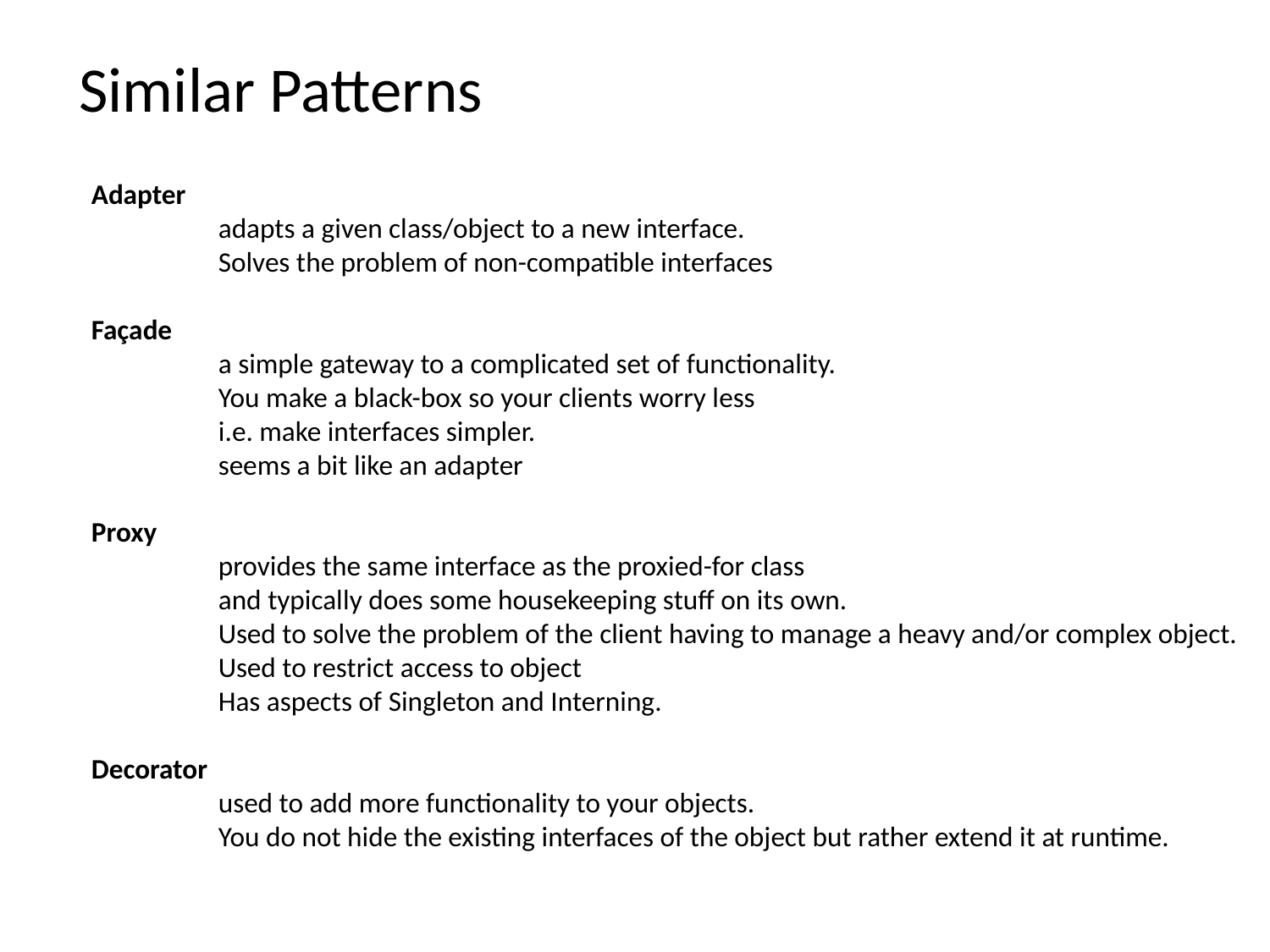

# Similar Patterns
Adapter
	adapts a given class/object to a new interface.
	Solves the problem of non-compatible interfaces

Façade
	a simple gateway to a complicated set of functionality.
	You make a black-box so your clients worry less
	i.e. make interfaces simpler.
	seems a bit like an adapter

Proxy
	provides the same interface as the proxied-for class
	and typically does some housekeeping stuff on its own.
	Used to solve the problem of the client having to manage a heavy and/or complex object.
	Used to restrict access to object
	Has aspects of Singleton and Interning.

Decorator
	used to add more functionality to your objects.
	You do not hide the existing interfaces of the object but rather extend it at runtime.